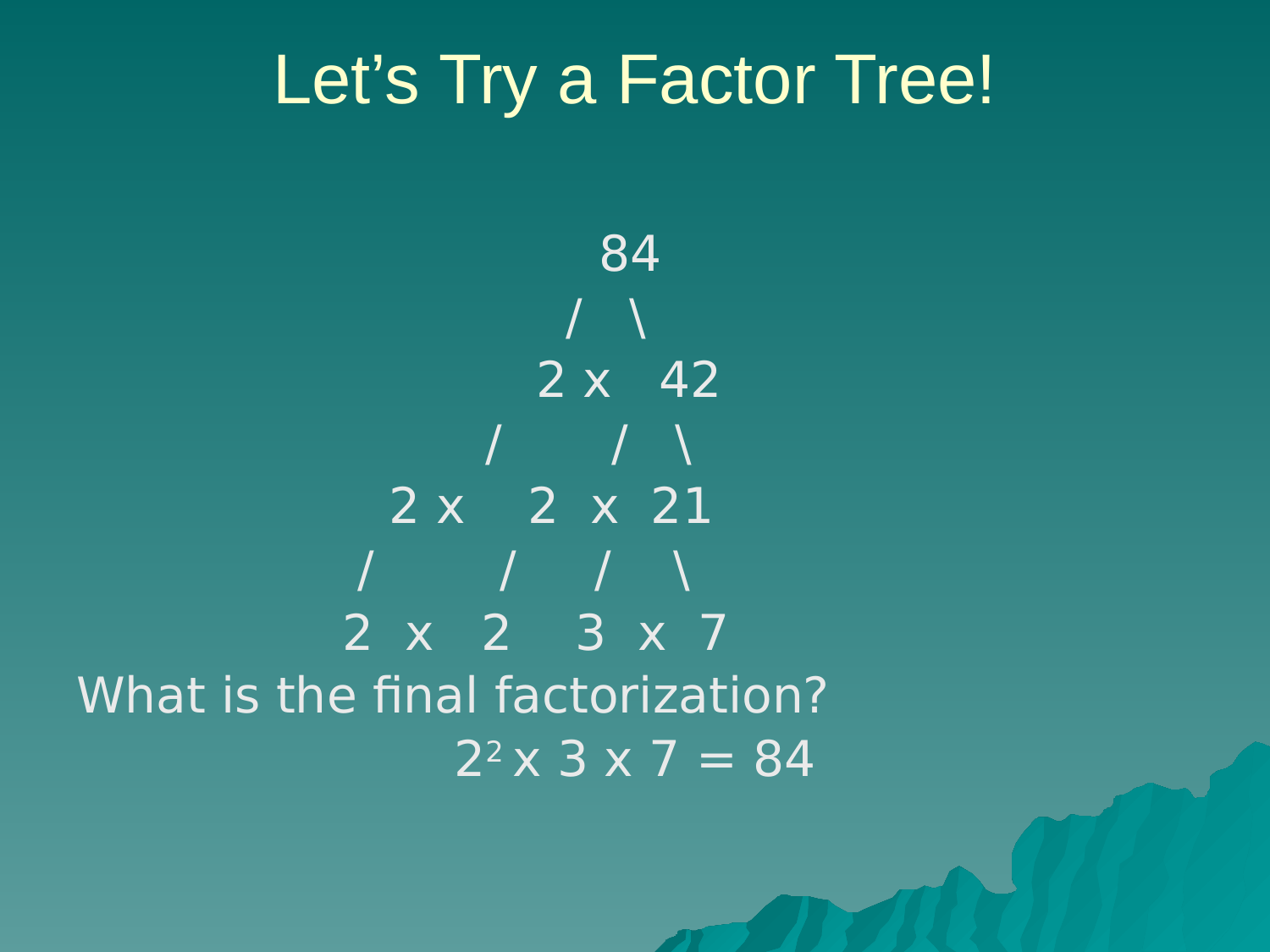

# Let’s Try a Factor Tree!
				      84
			            /   \
				  2 x   42
    	               /       /   \
                    2 x    2  x  21
                  /        /     /    \
                 2  x   2    3  x  7
What is the final factorization?
22 x 3 x 7 = 84